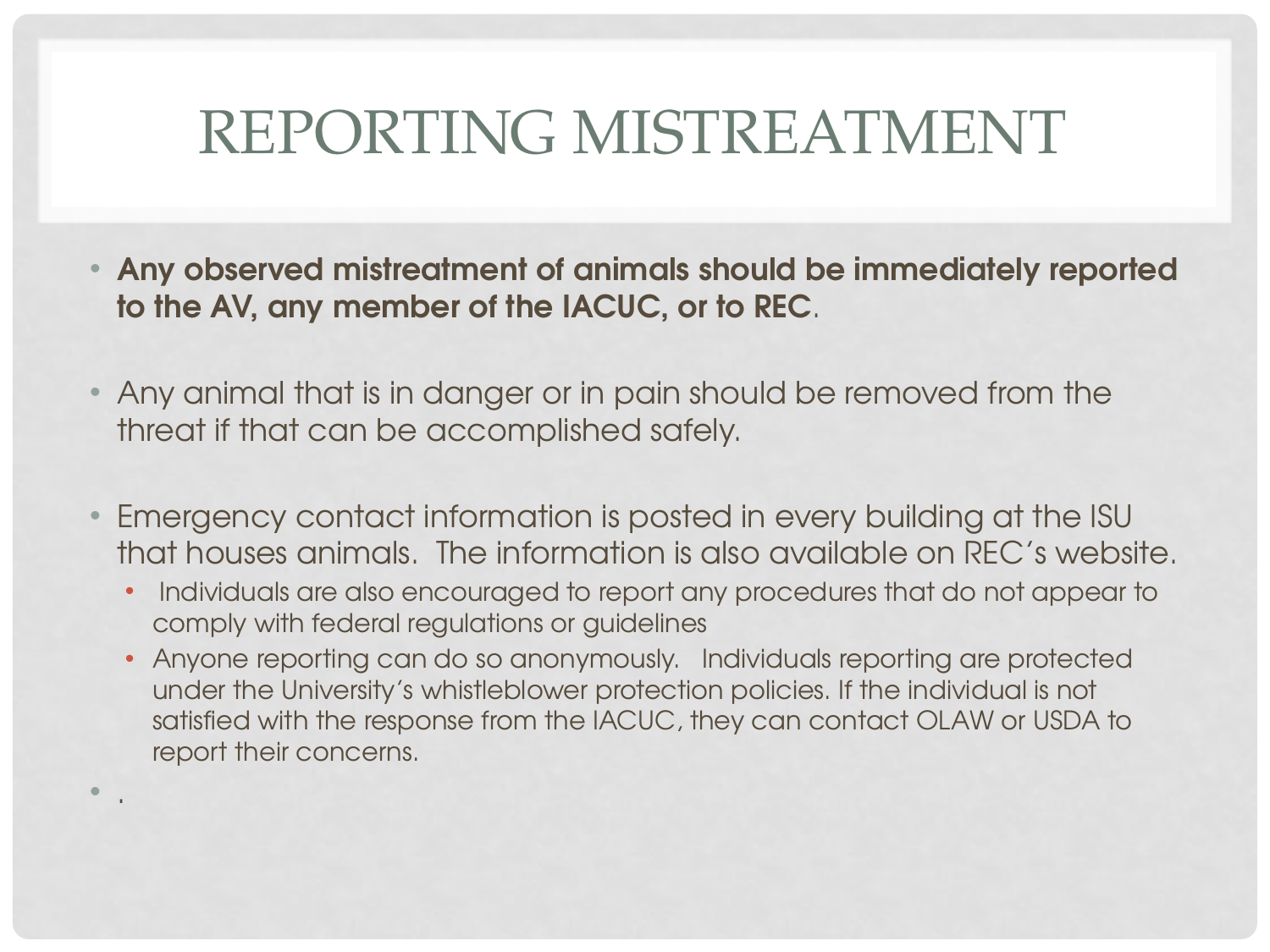

# Reporting mistreatment
Any observed mistreatment of animals should be immediately reported to the AV, any member of the IACUC, or to REC.

Any animal that is in danger or in pain should be removed from the threat if that can be accomplished safely.

Emergency contact information is posted in every building at the ISU that houses animals.  The information is also available on REC’s website.
 Individuals are also encouraged to report any procedures that do not appear to comply with federal regulations or guidelines
Anyone reporting can do so anonymously.   Individuals reporting are protected under the University’s whistleblower protection policies. If the individual is not satisfied with the response from the IACUC, they can contact OLAW or USDA to report their concerns.
.